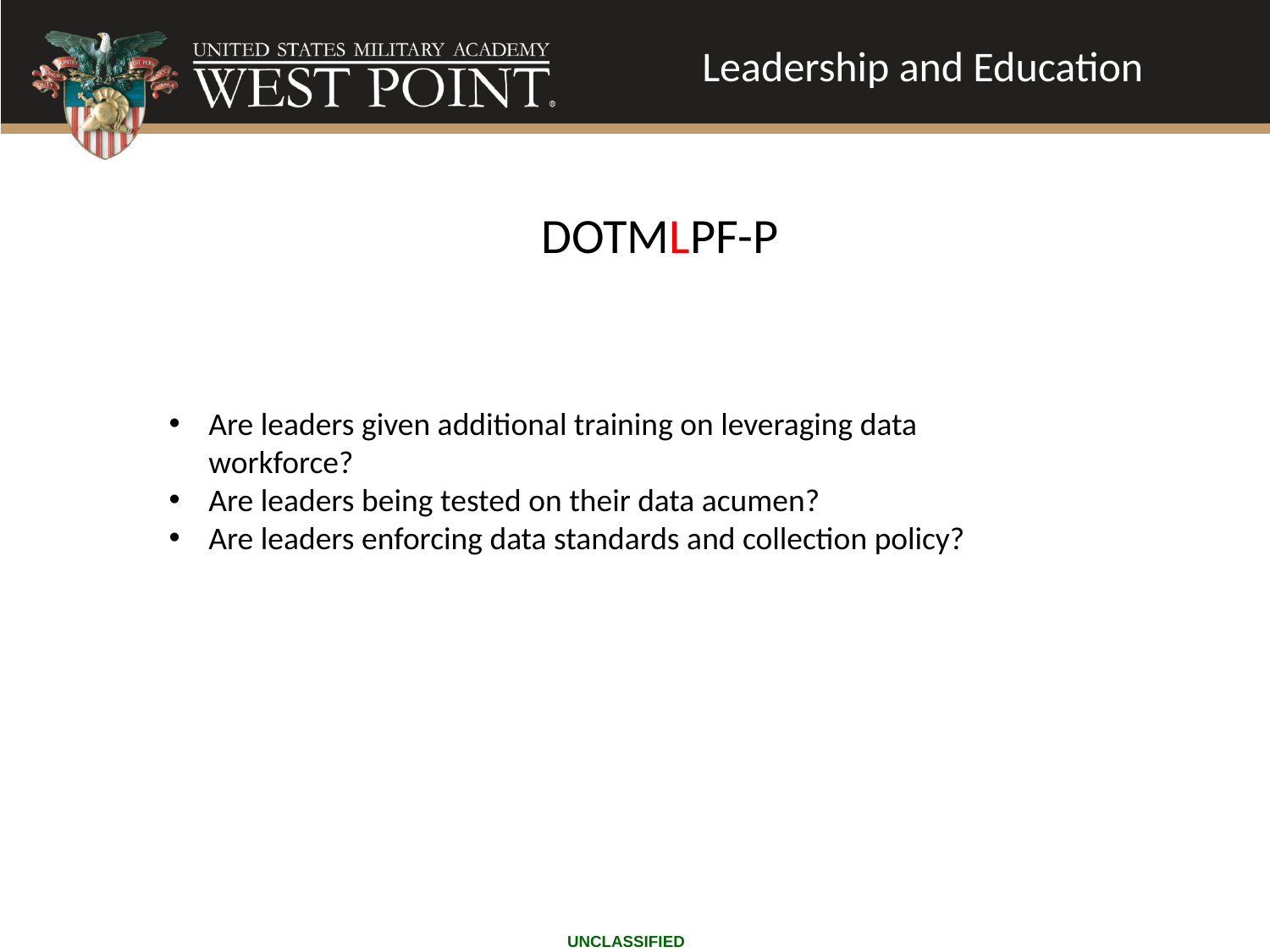

Leadership and Education
# Agenda – Day 3
DOTMLPF-P
Are leaders given additional training on leveraging data workforce?
Are leaders being tested on their data acumen?
Are leaders enforcing data standards and collection policy?